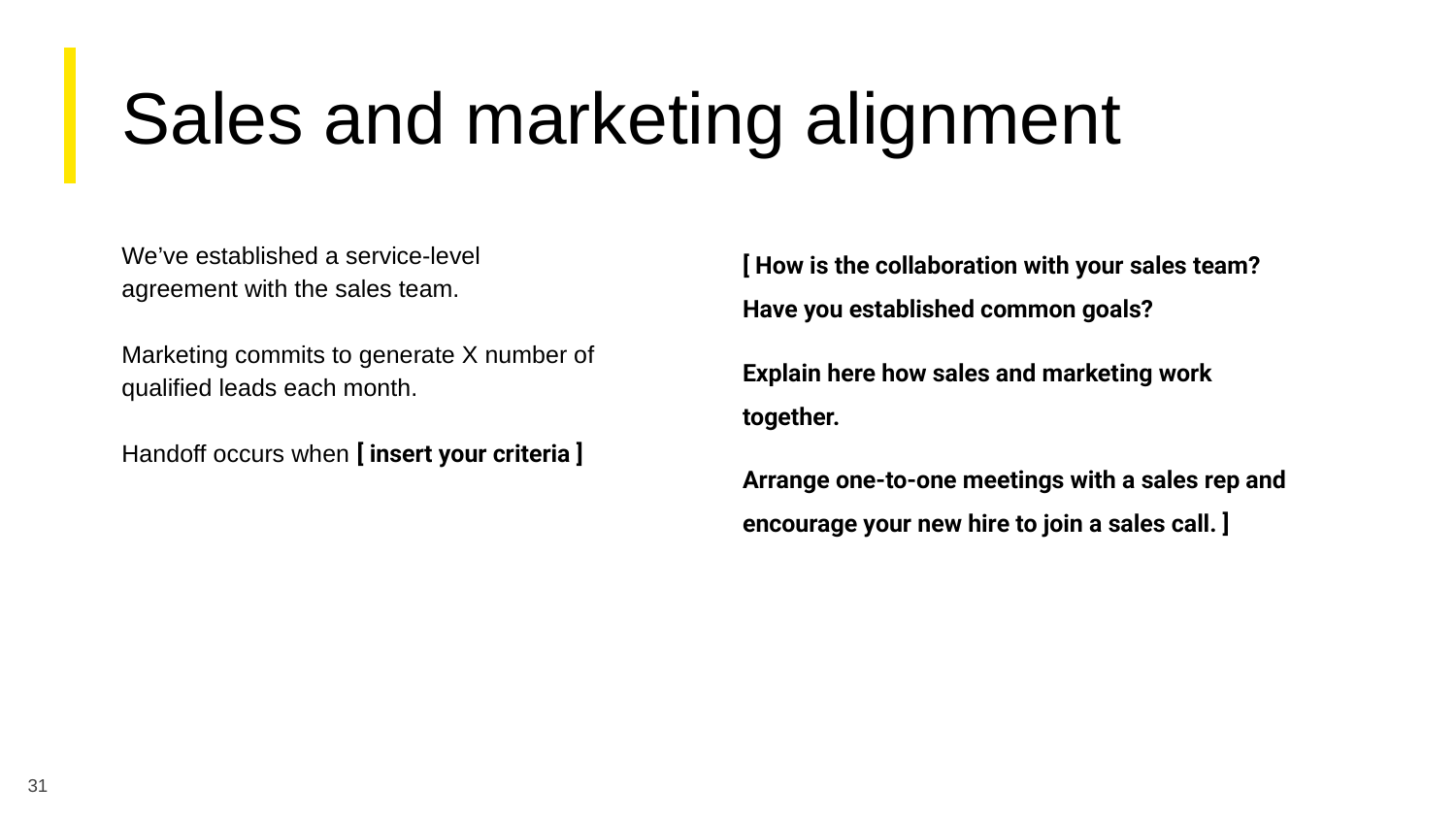

# Sales and marketing alignment
We’ve established a service-level agreement with the sales team.
Marketing commits to generate X number of qualified leads each month.
Handoff occurs when [ insert your criteria ]
[ How is the collaboration with your sales team? Have you established common goals?
Explain here how sales and marketing work together.
Arrange one-to-one meetings with a sales rep and encourage your new hire to join a sales call. ]
31